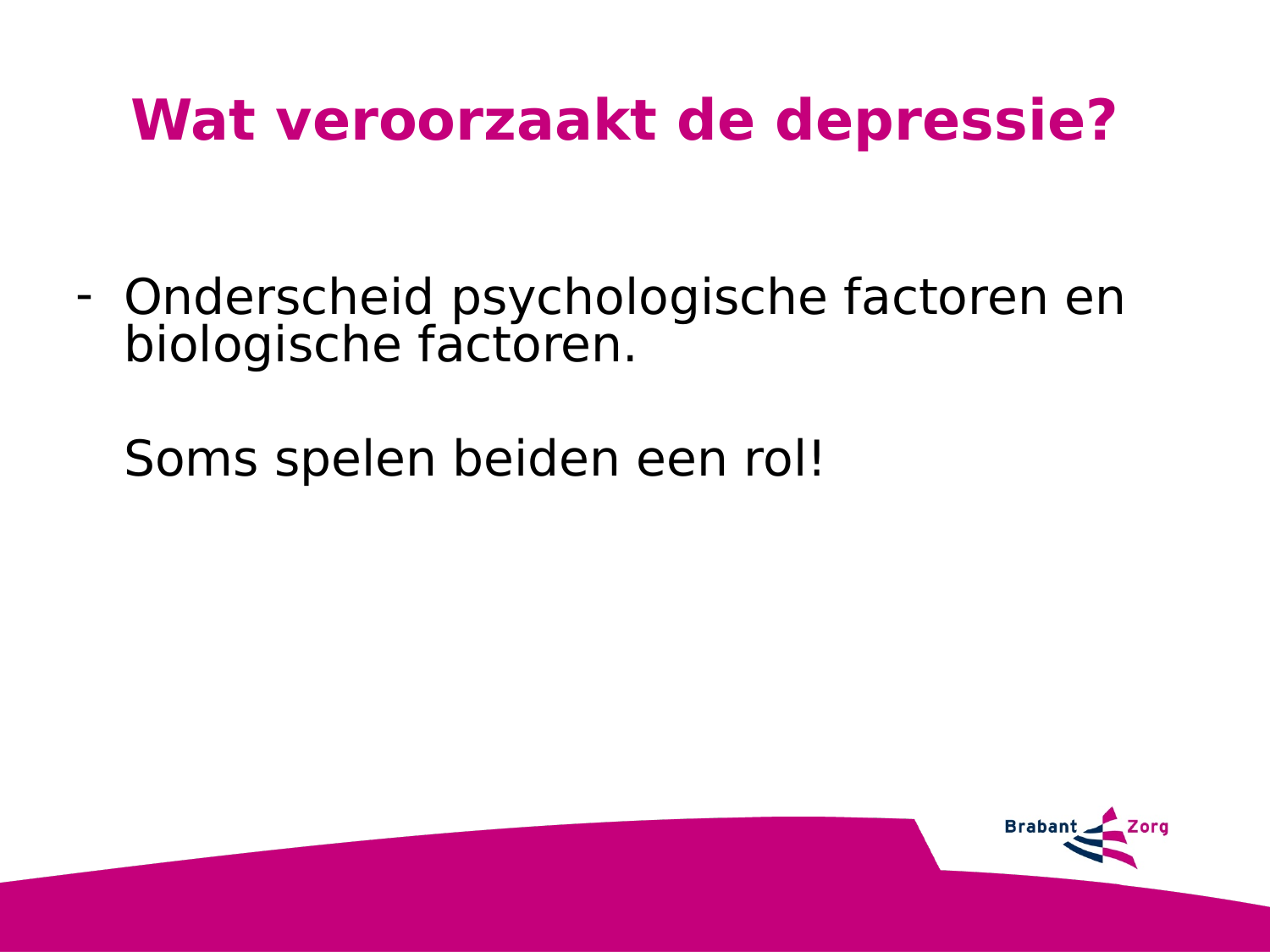

Wat veroorzaakt de depressie?

Onderscheid psychologische factoren en biologische factoren.

Soms spelen beiden een rol!